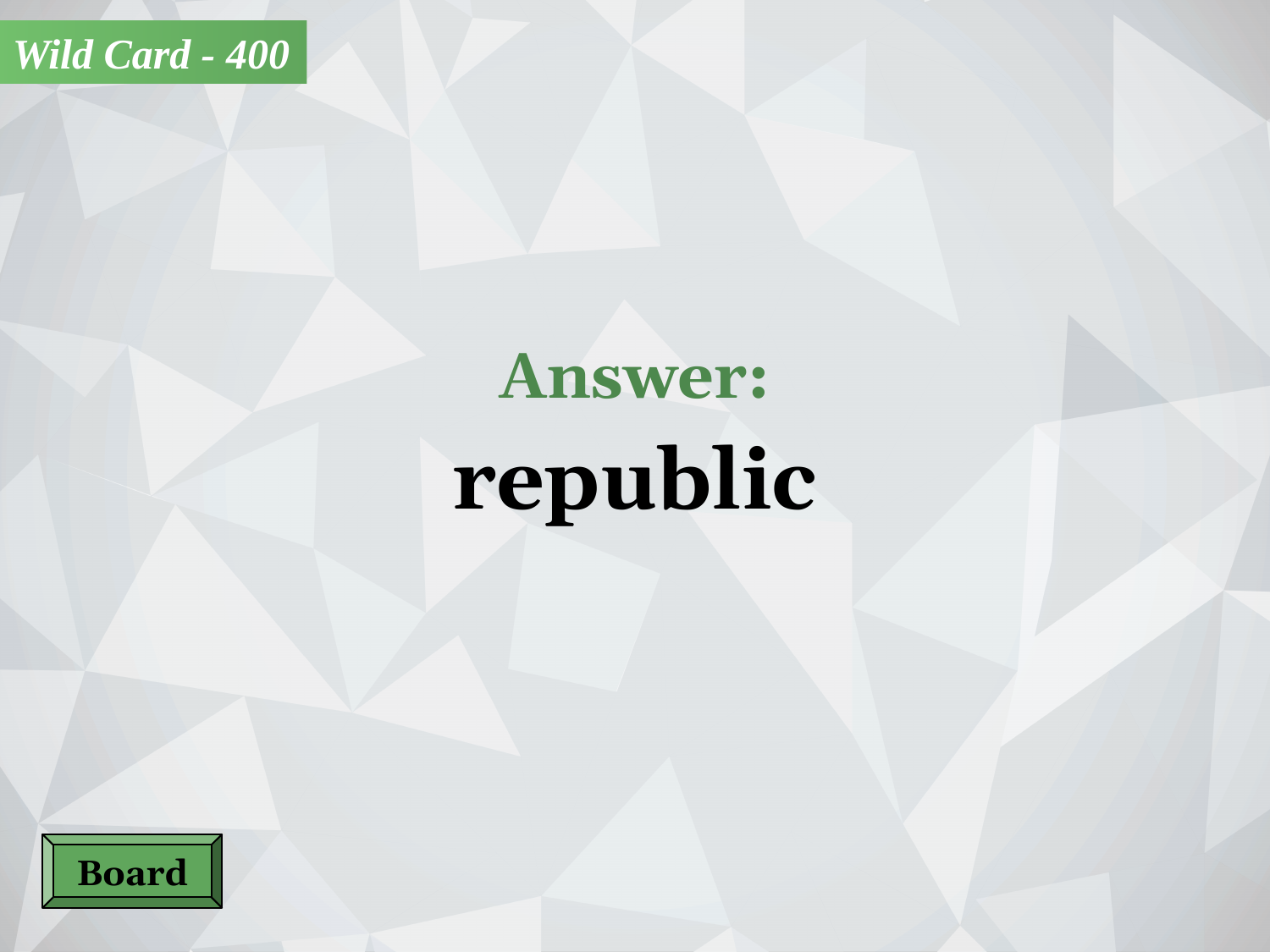

Wild Card - 400
Answer:
republic
Board